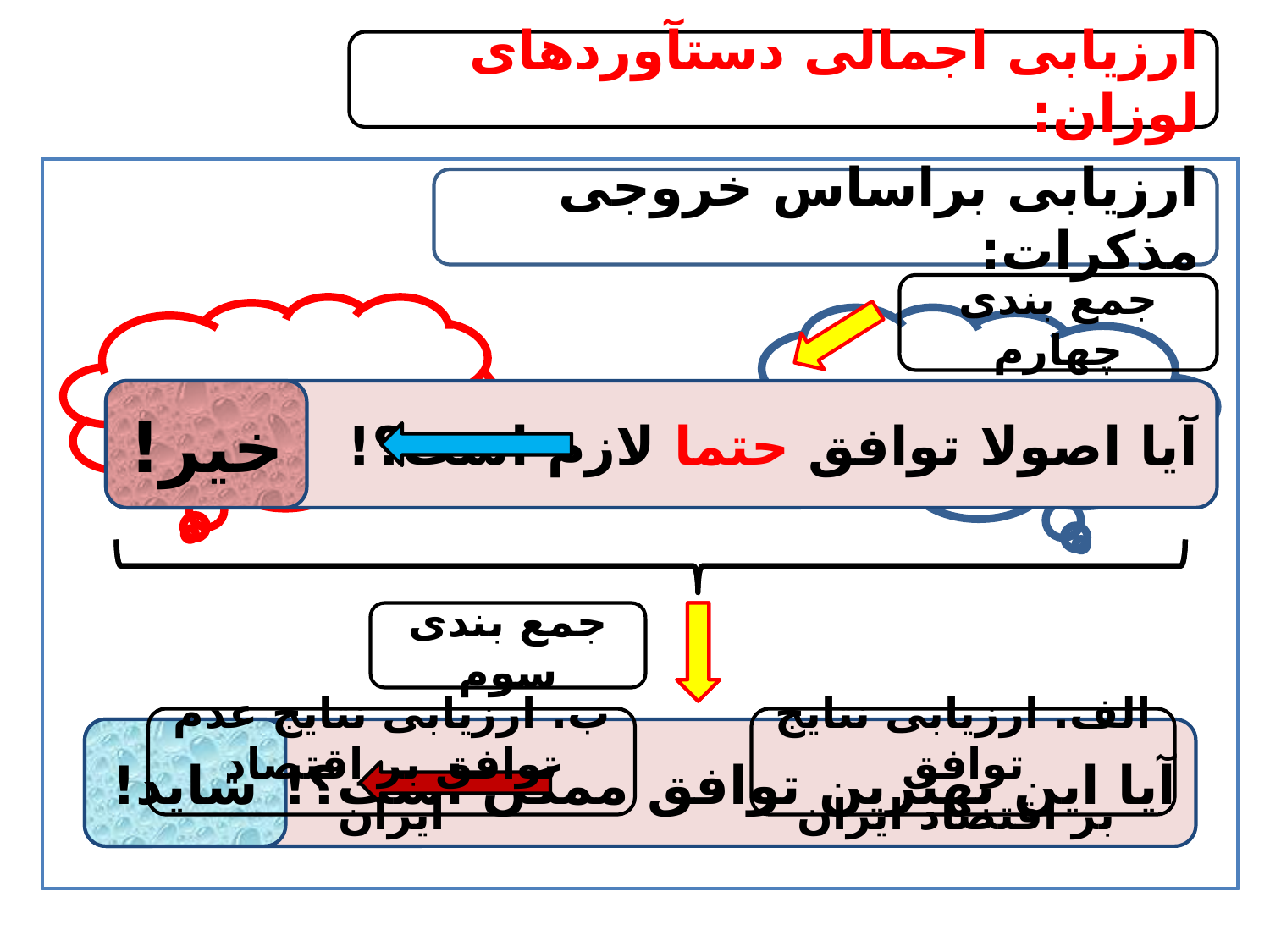

ارزیابی اجمالی دستآوردهای لوزان:

ارزیابی براساس خروجی مذکرات:
جمع بندی چهارم
نتایج منفی
نتایج مثبت

آیا اصولا توافق حتما لازم است؟!
خیر!

جمع بندی سوم

ب. ارزیابی نتایج عدم توافق بر اقتصاد ایران
الف. ارزیابی نتایج توافق
 بر اقتصاد ایران
آیا این بهترین توافق ممکن است؟!
شاید!